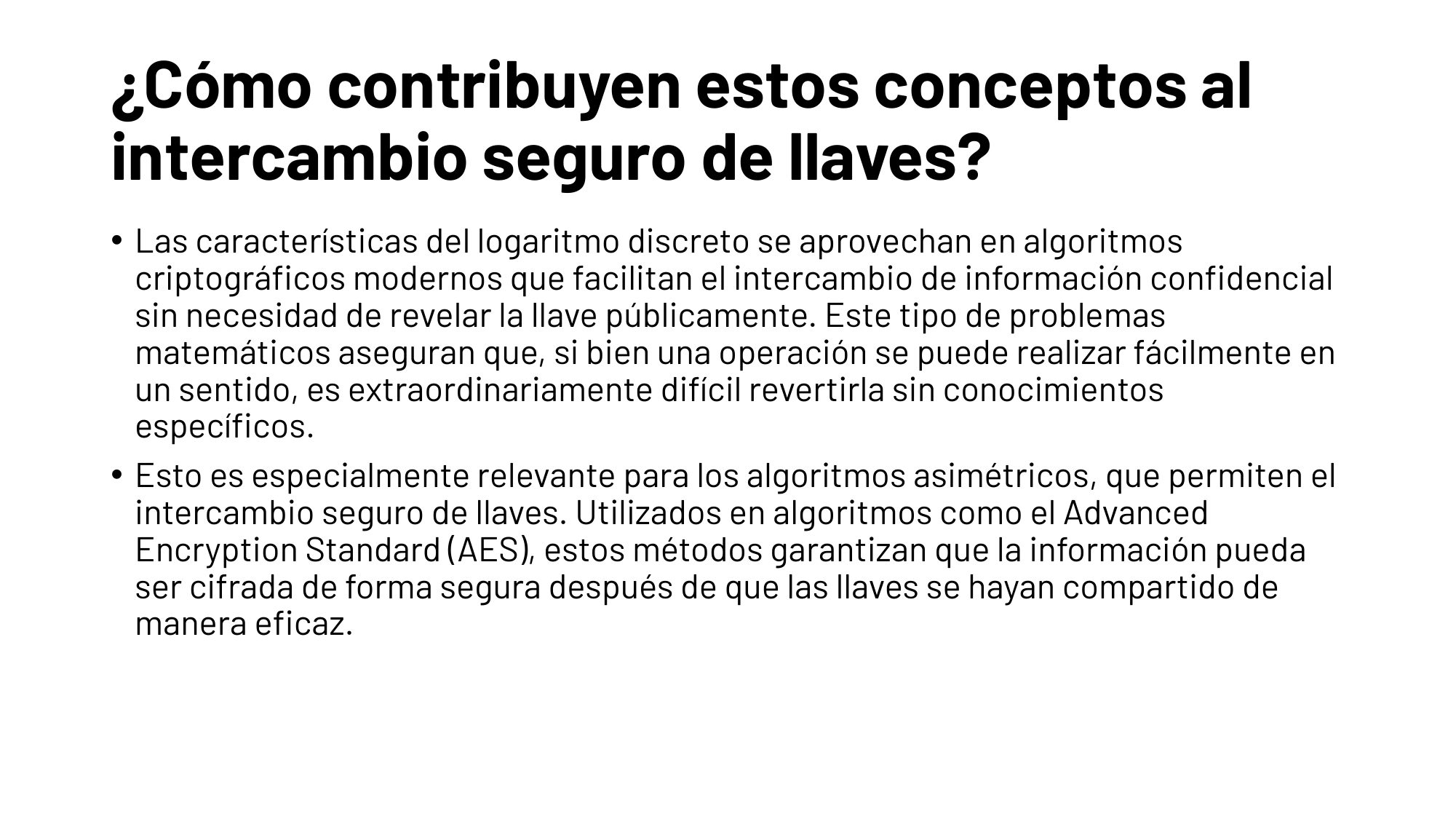

# ¿Cómo contribuyen estos conceptos al intercambio seguro de llaves?
Las características del logaritmo discreto se aprovechan en algoritmos criptográficos modernos que facilitan el intercambio de información confidencial sin necesidad de revelar la llave públicamente. Este tipo de problemas matemáticos aseguran que, si bien una operación se puede realizar fácilmente en un sentido, es extraordinariamente difícil revertirla sin conocimientos específicos.
Esto es especialmente relevante para los algoritmos asimétricos, que permiten el intercambio seguro de llaves. Utilizados en algoritmos como el Advanced Encryption Standard (AES), estos métodos garantizan que la información pueda ser cifrada de forma segura después de que las llaves se hayan compartido de manera eficaz.